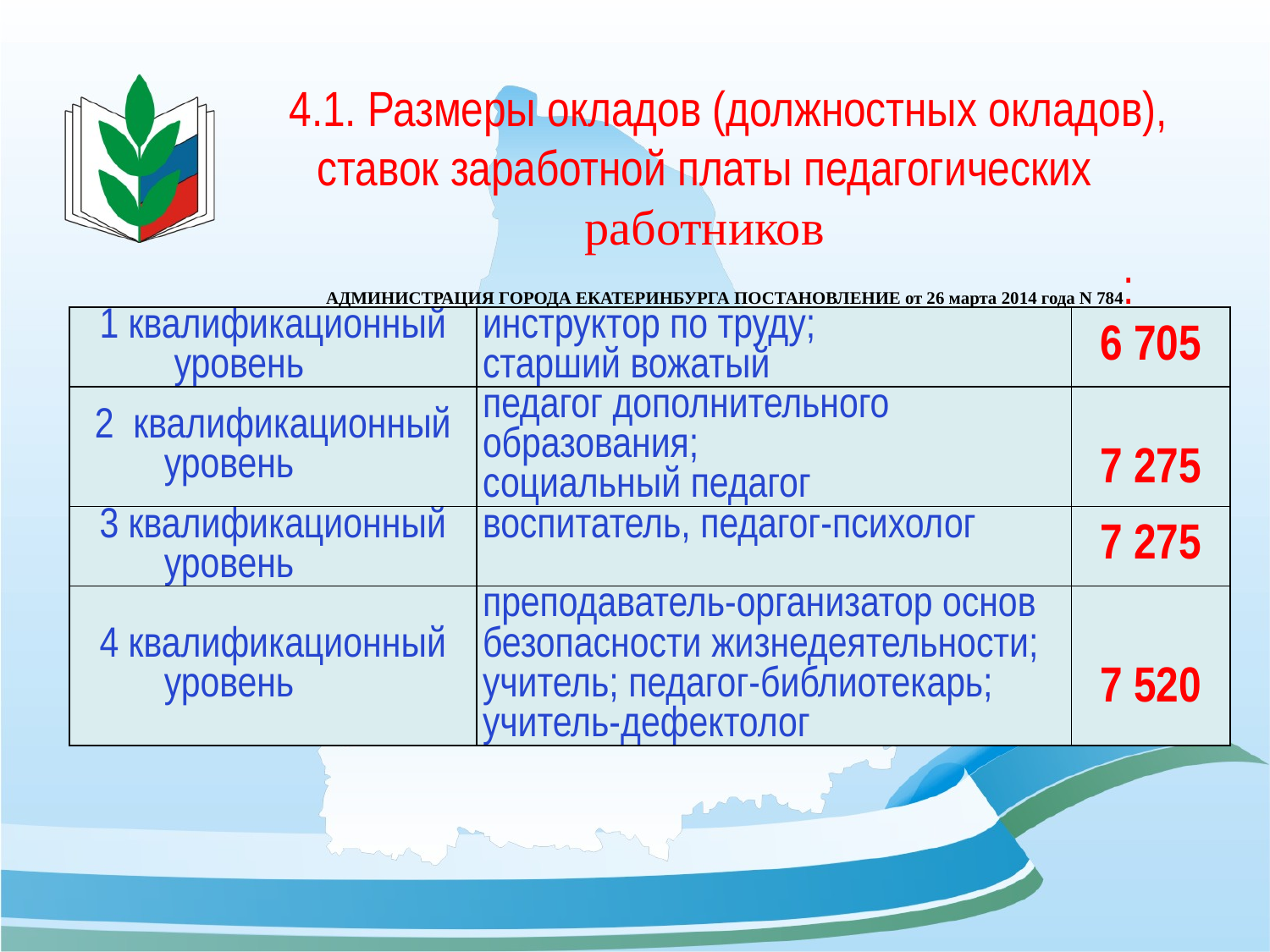

4.1. Размеры окладов (должностных окладов), ставок заработной платы педагогических работников
 АДМИНИСТРАЦИЯ ГОРОДА ЕКАТЕРИНБУРГА ПОСТАНОВЛЕНИЕ от 26 марта 2014 года N 784:
| 1 квалификационный уровень | инструктор по труду; старший вожатый | 6 705 |
| --- | --- | --- |
| 2 квалификационный уровень | педагог дополнительного образования; социальный педагог | 7 275 |
| 3 квалификационный уровень | воспитатель, педагог-психолог | 7 275 |
| 4 квалификационный уровень | преподаватель-организатор основ безопасности жизнедеятельности; учитель; педагог-библиотекарь; учитель-дефектолог | 7 520 |